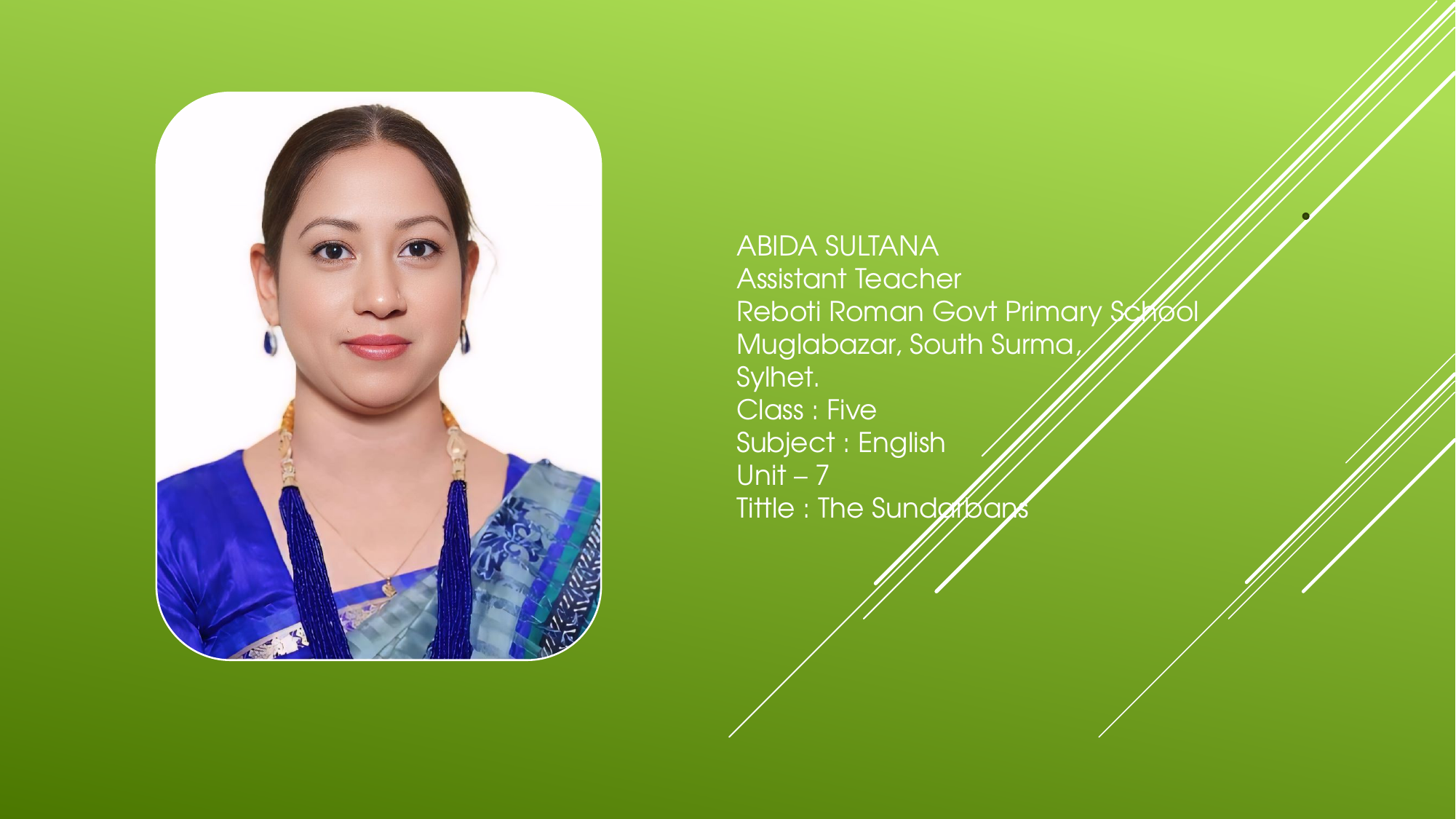

ABIDA SULTANA
Assistant Teacher
Reboti Roman Govt Primary School
Muglabazar, South Surma,
Sylhet.
Class : Five
Subject : English
Unit – 7
Tittle : The Sundarbans